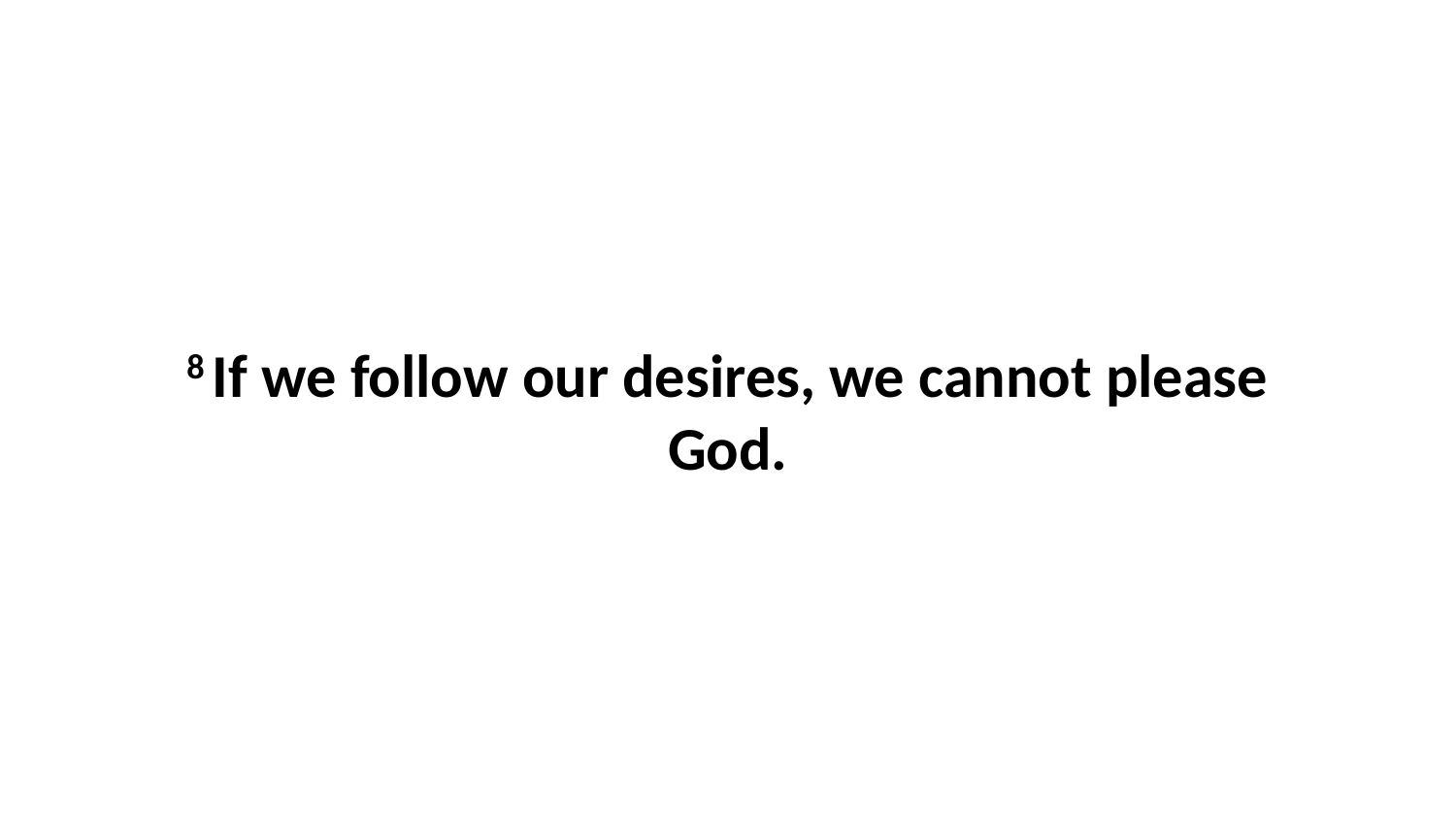

8 If we follow our desires, we cannot please God.